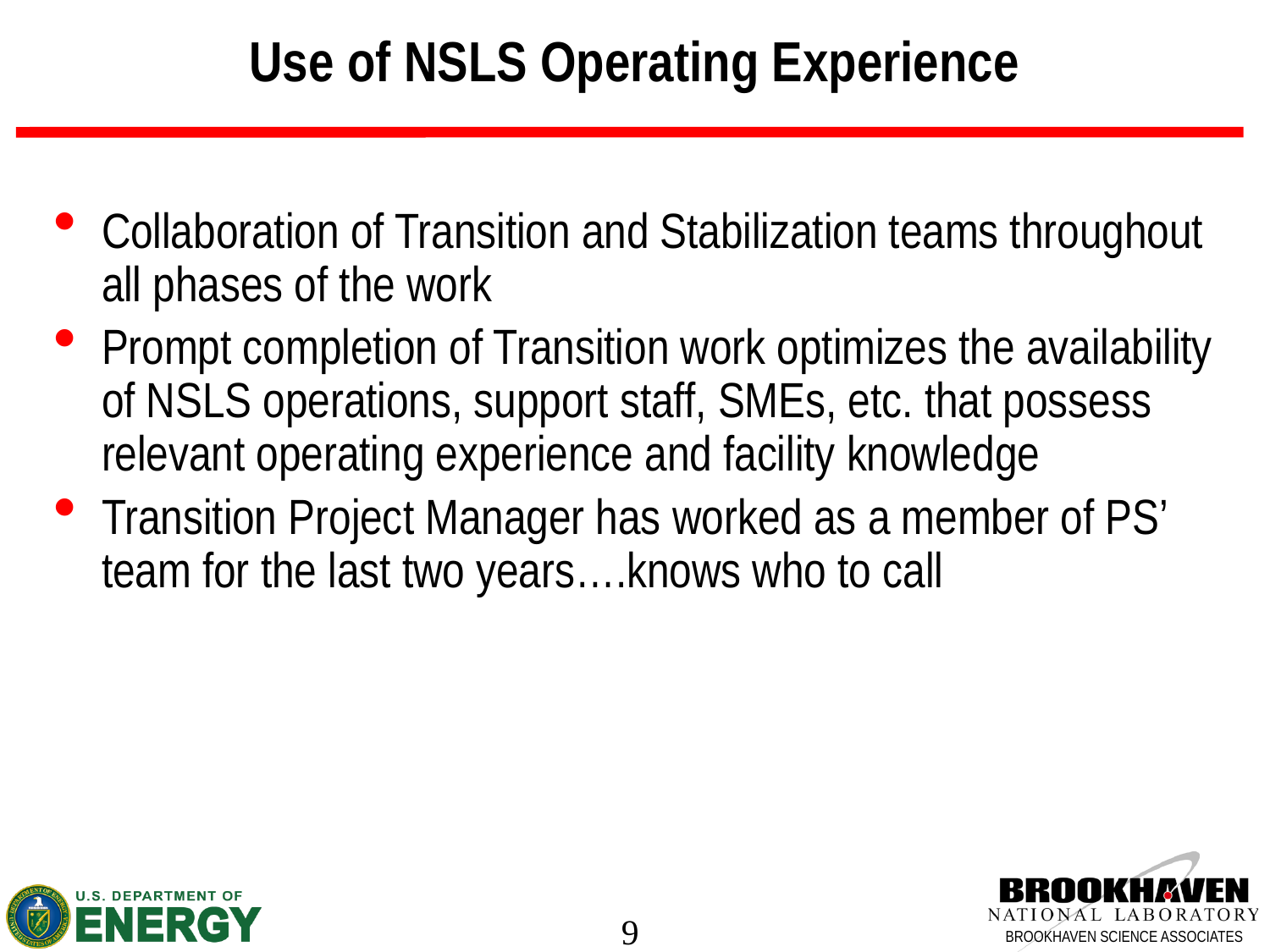

# Use of NSLS Operating Experience
Collaboration of Transition and Stabilization teams throughout all phases of the work
Prompt completion of Transition work optimizes the availability of NSLS operations, support staff, SMEs, etc. that possess relevant operating experience and facility knowledge
Transition Project Manager has worked as a member of PS’ team for the last two years….knows who to call